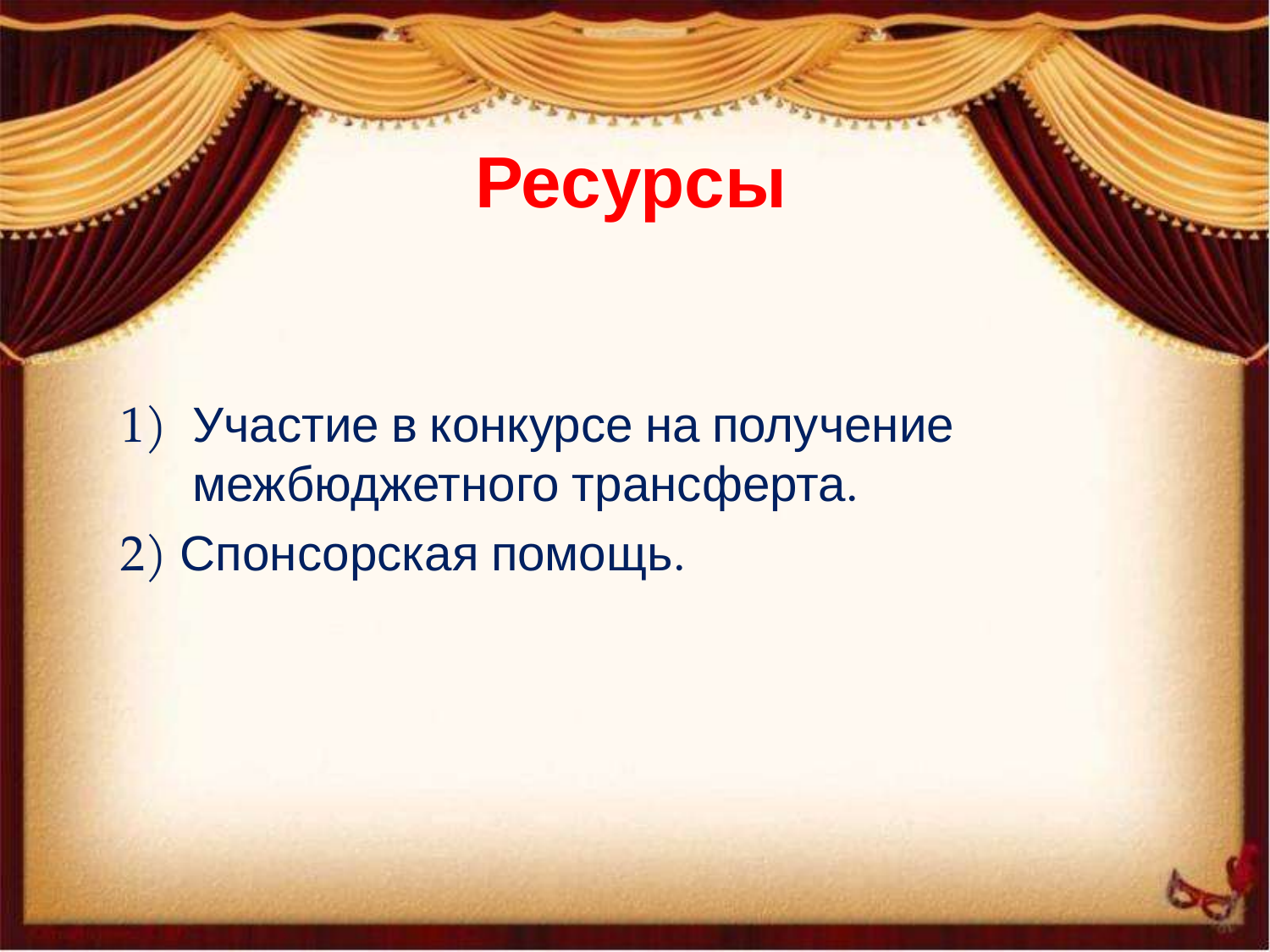

# Ресурсы
1)  Участие в конкурсе на получение межбюджетного трансферта.
2) Спонсорская помощь.